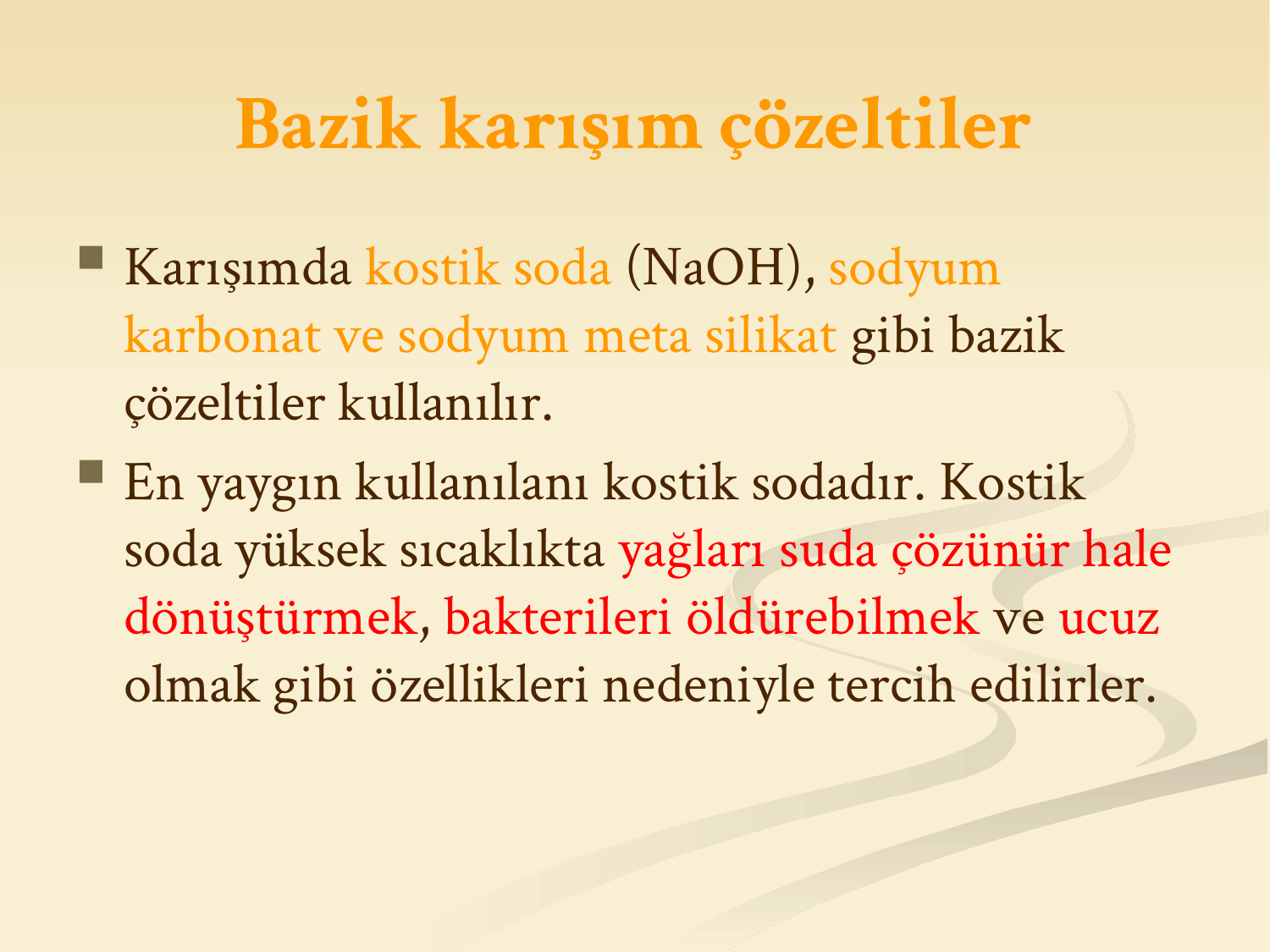

# Bazik karışım çözeltiler
Karışımda kostik soda (NaOH), sodyum karbonat ve sodyum meta silikat gibi bazik çözeltiler kullanılır.
En yaygın kullanılanı kostik sodadır. Kostik soda yüksek sıcaklıkta yağları suda çözünür hale dönüştürmek, bakterileri öldürebilmek ve ucuz olmak gibi özellikleri nedeniyle tercih edilirler.